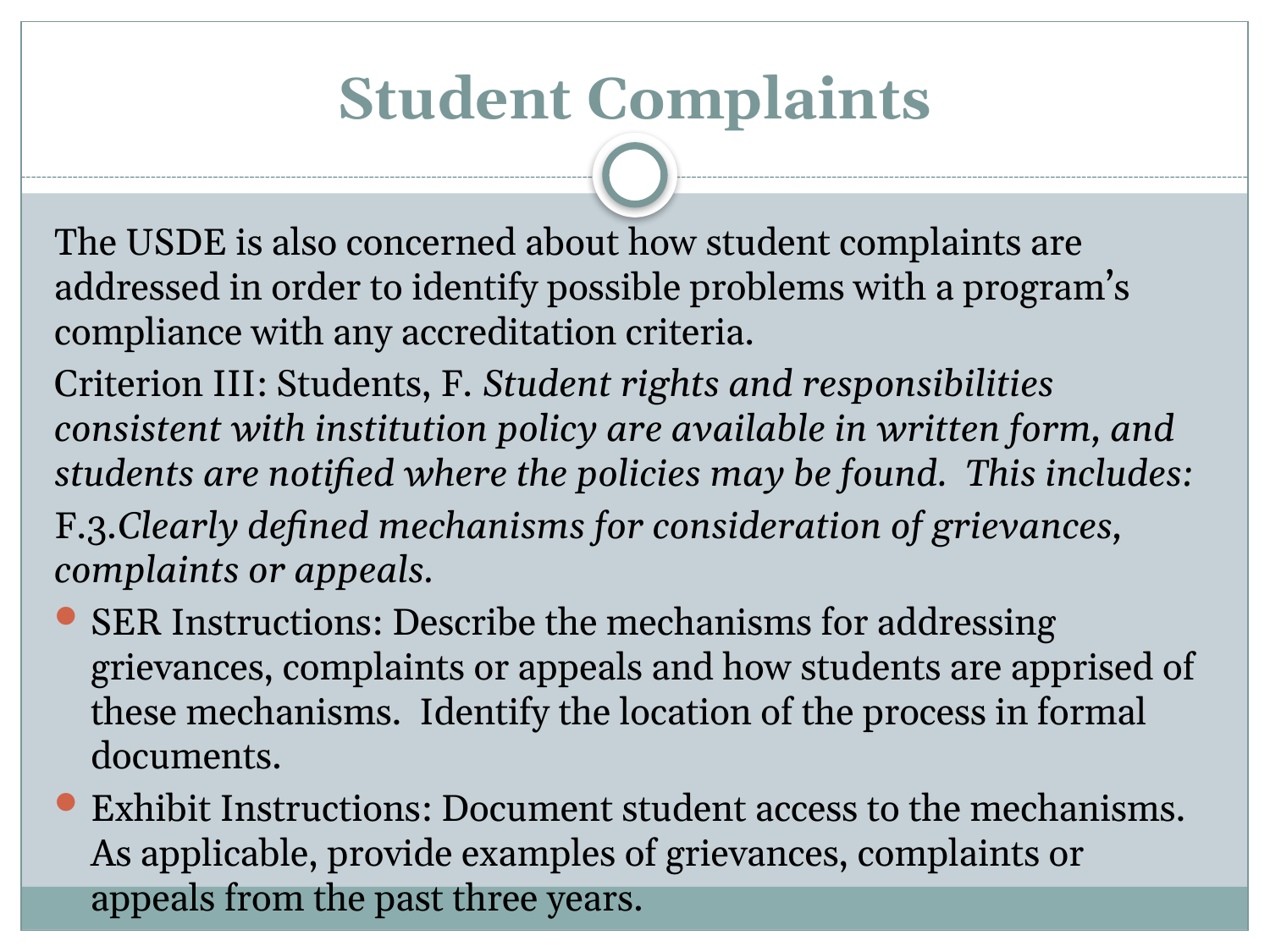

# Student Complaints
The USDE is also concerned about how student complaints are addressed in order to identify possible problems with a program’s compliance with any accreditation criteria.
Criterion III: Students, F. Student rights and responsibilities consistent with institution policy are available in written form, and students are notified where the policies may be found.  This includes:
F.3.Clearly defined mechanisms for consideration of grievances, complaints or appeals.
SER Instructions: Describe the mechanisms for addressing grievances, complaints or appeals and how students are apprised of these mechanisms.  Identify the location of the process in formal documents.
Exhibit Instructions: Document student access to the mechanisms.  As applicable, provide examples of grievances, complaints or appeals from the past three years.